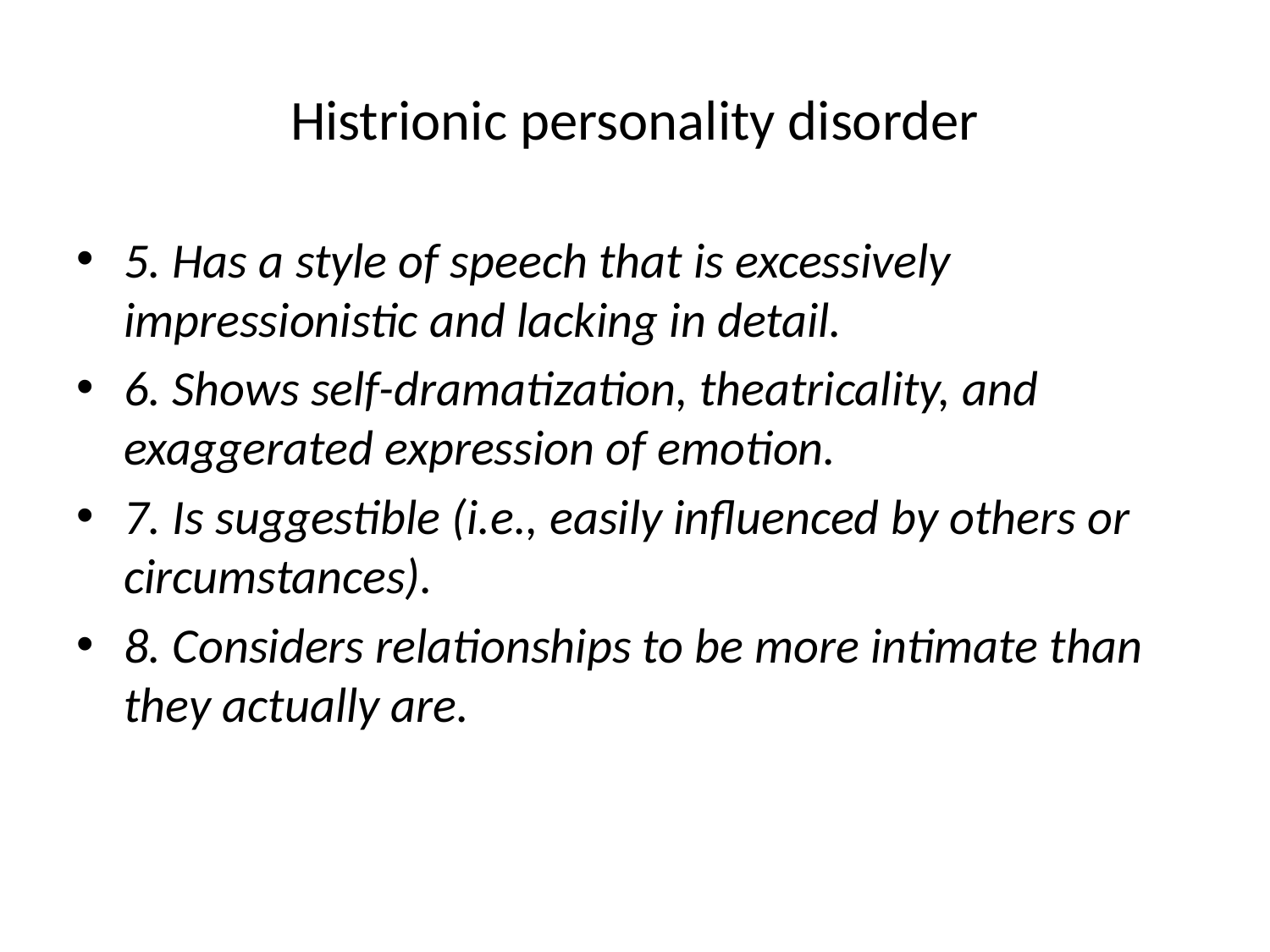

# Histrionic personality disorder
5. Has a style of speech that is excessively impressionistic and lacking in detail.
6. Shows self-dramatization, theatricality, and exaggerated expression of emotion.
7. Is suggestible (i.e., easily influenced by others or circumstances).
8. Considers relationships to be more intimate than they actually are.